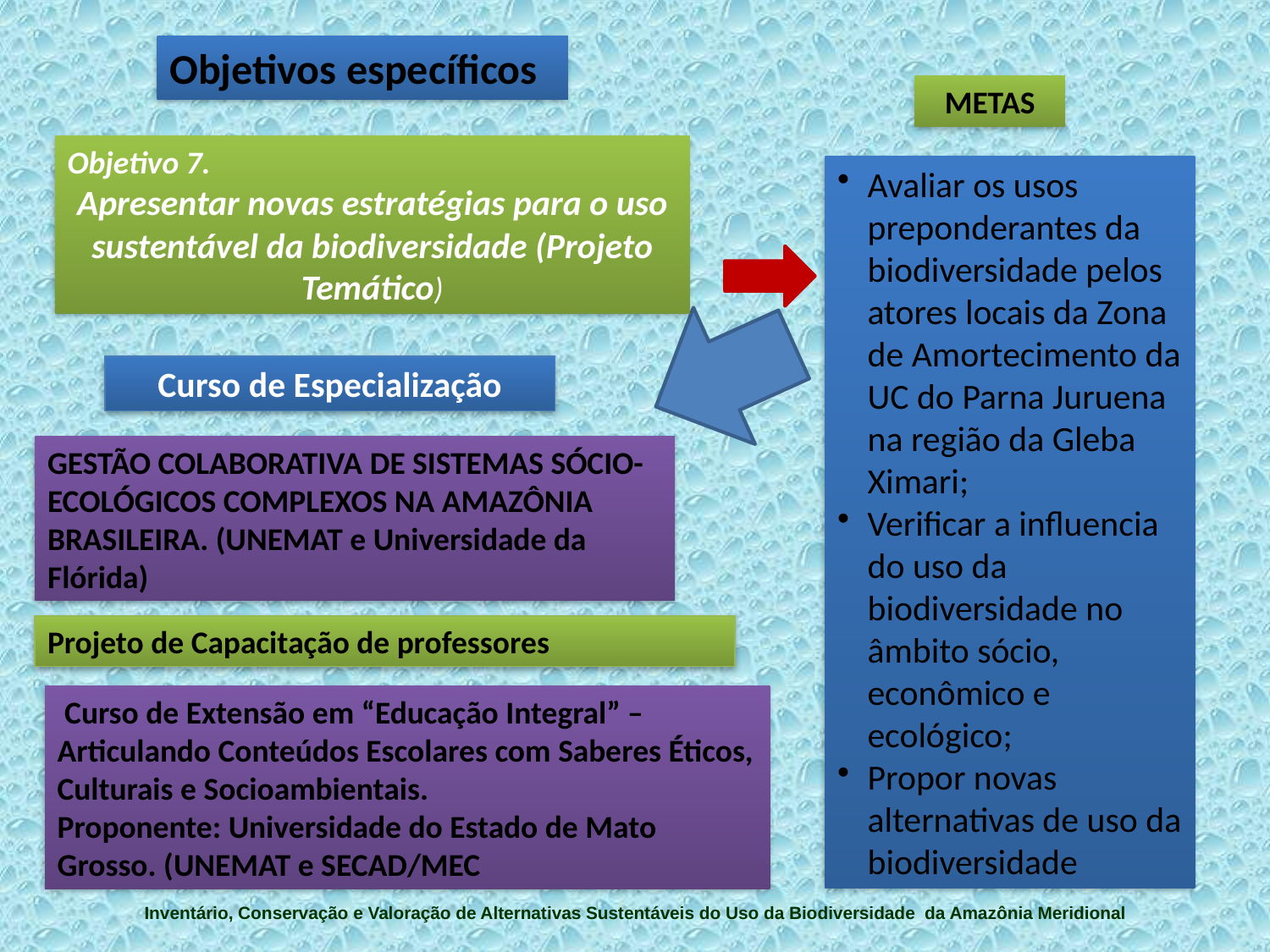

Objetivos específicos
METAS
Objetivo 7.
Apresentar novas estratégias para o uso sustentável da biodiversidade (Projeto Temático)
Avaliar os usos preponderantes da biodiversidade pelos atores locais da Zona de Amortecimento da UC do Parna Juruena na região da Gleba Ximari;
Verificar a influencia do uso da biodiversidade no âmbito sócio, econômico e ecológico;
Propor novas alternativas de uso da biodiversidade

Curso de Especialização
GESTÃO COLABORATIVA DE SISTEMAS SÓCIO-ECOLÓGICOS COMPLEXOS NA AMAZÔNIA BRASILEIRA. (UNEMAT e Universidade da Flórida)

Projeto de Capacitação de professores
 Curso de Extensão em “Educação Integral” – Articulando Conteúdos Escolares com Saberes Éticos, Culturais e Socioambientais.
Proponente: Universidade do Estado de Mato Grosso. (UNEMAT e SECAD/MEC
Inventário, Conservação e Valoração de Alternativas Sustentáveis do Uso da Biodiversidade  da Amazônia Meridional